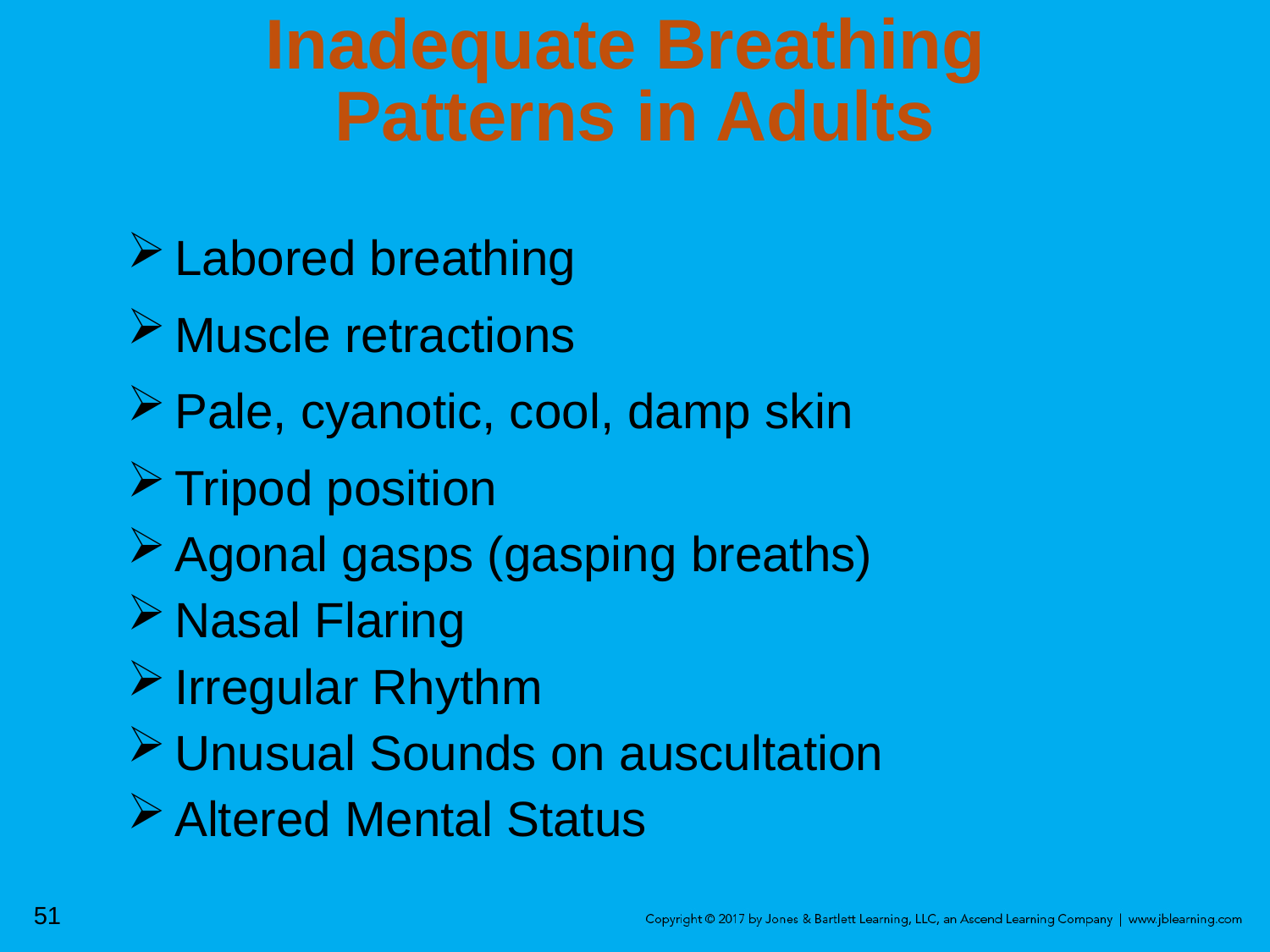

# Inadequate Breathing Patterns in Adults
Labored breathing
Muscle retractions
Pale, cyanotic, cool, damp skin
Tripod position
Agonal gasps (gasping breaths)
Nasal Flaring
Irregular Rhythm
Unusual Sounds on auscultation
Altered Mental Status

51